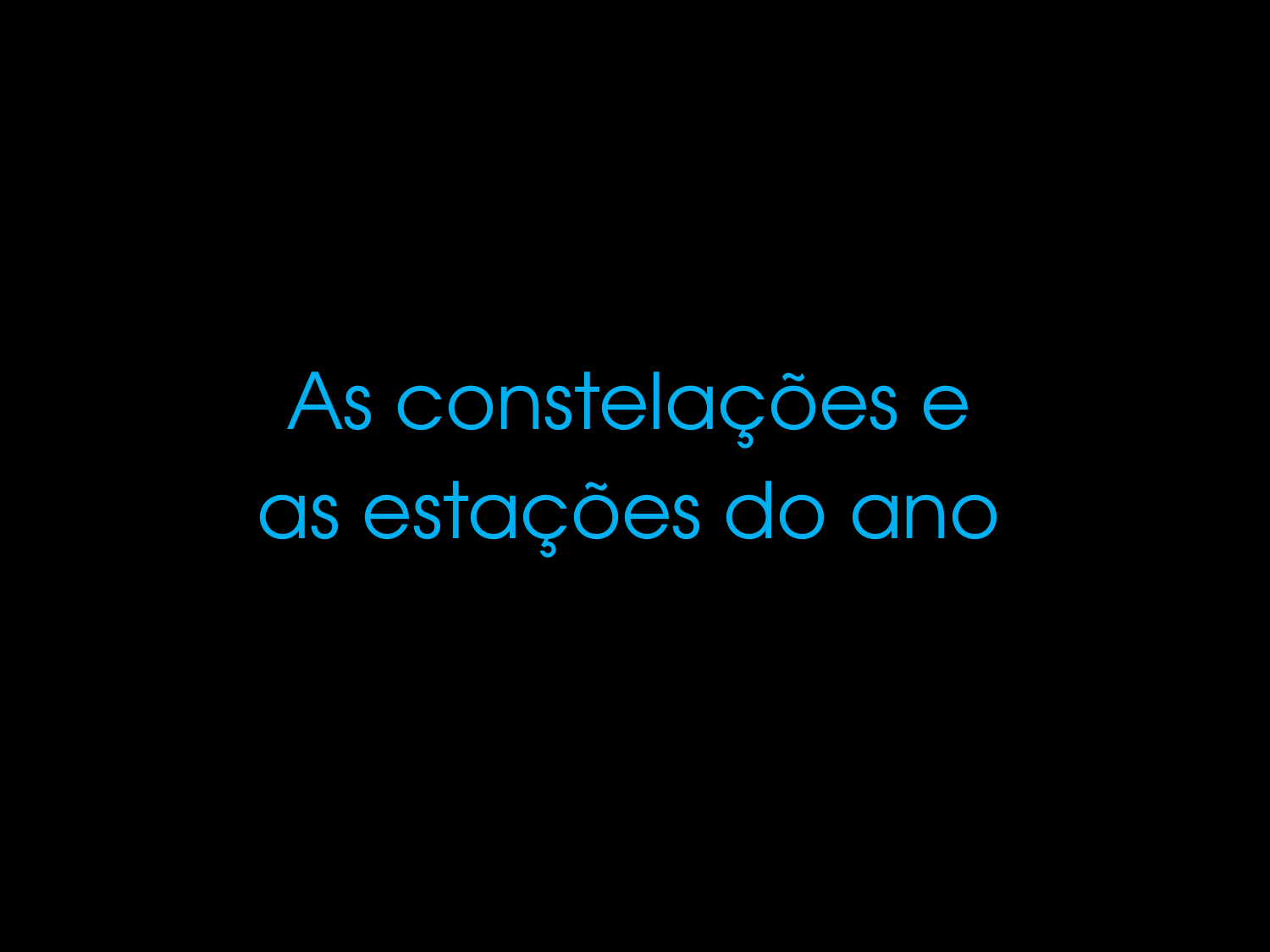

As constelações e
as estações do ano